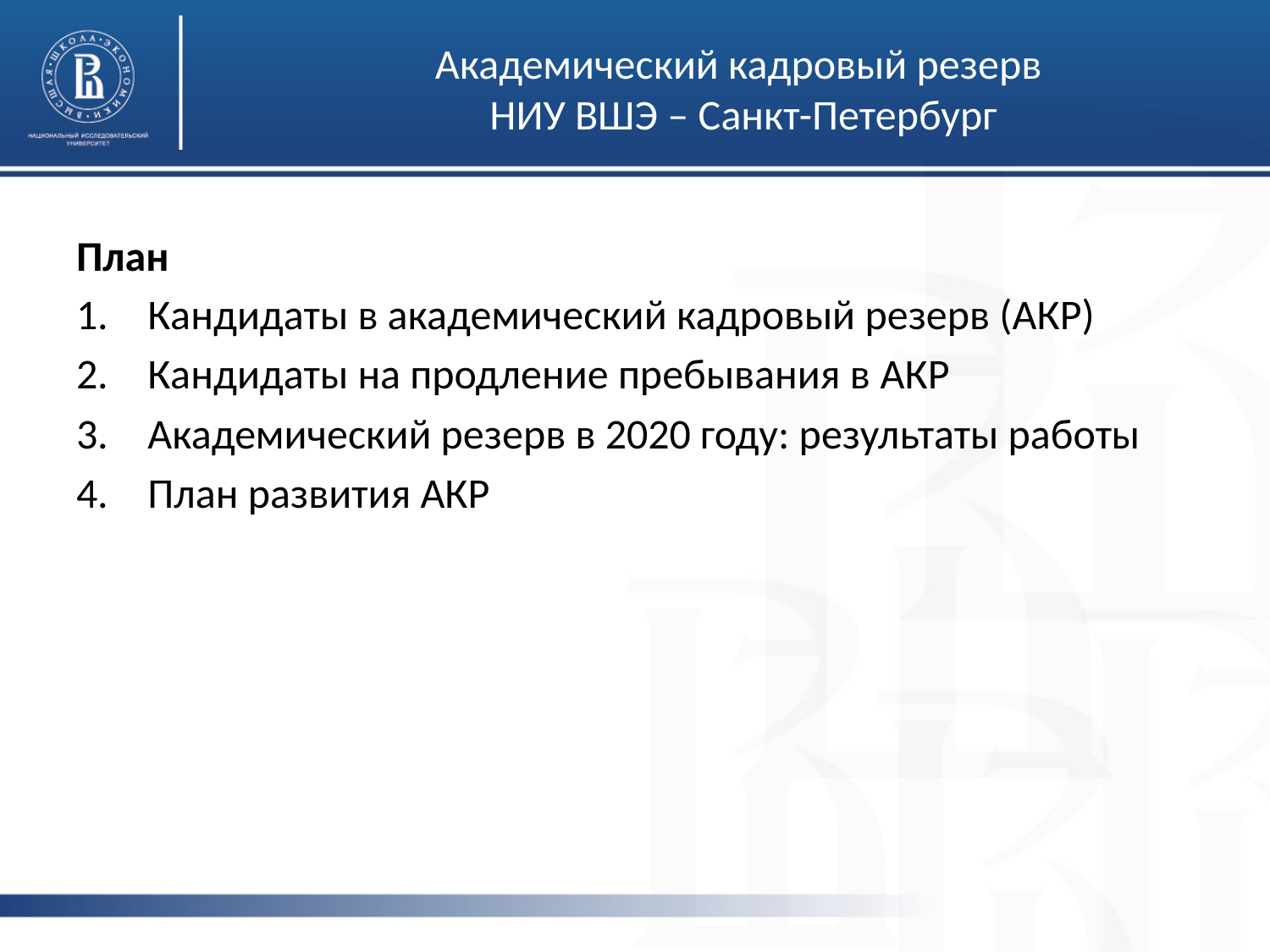

Академический кадровый резерв
НИУ ВШЭ – Санкт-Петербург
План
Кандидаты в академический кадровый резерв (АКР)
Кандидаты на продление пребывания в АКР
Академический резерв в 2020 году: результаты работы
План развития АКР